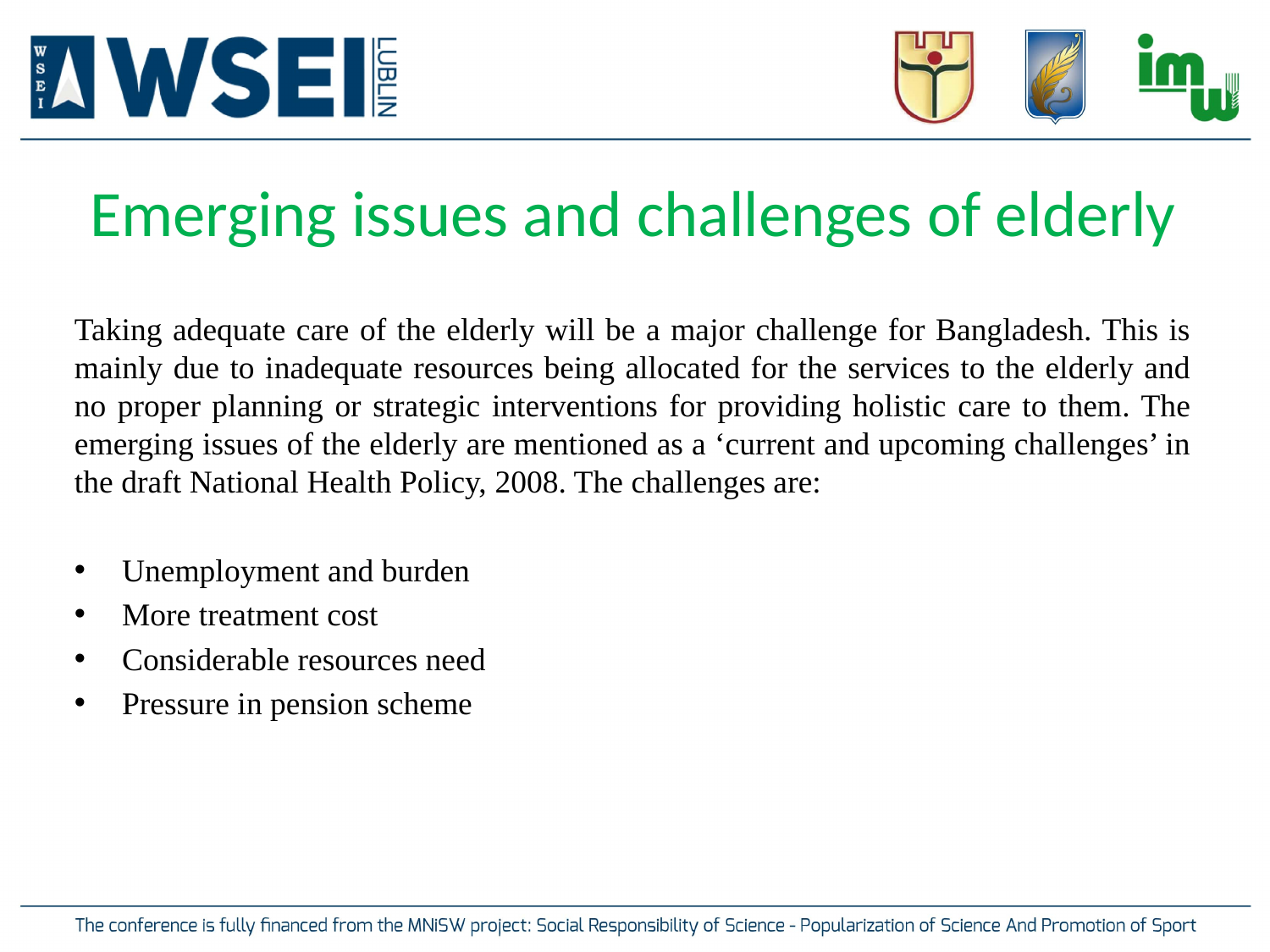

# Emerging issues and challenges of elderly
Taking adequate care of the elderly will be a major challenge for Bangladesh. This is mainly due to inadequate resources being allocated for the services to the elderly and no proper planning or strategic interventions for providing holistic care to them. The emerging issues of the elderly are mentioned as a ‘current and upcoming challenges’ in the draft National Health Policy, 2008. The challenges are:

Unemployment and burden
More treatment cost
Considerable resources need
Pressure in pension scheme